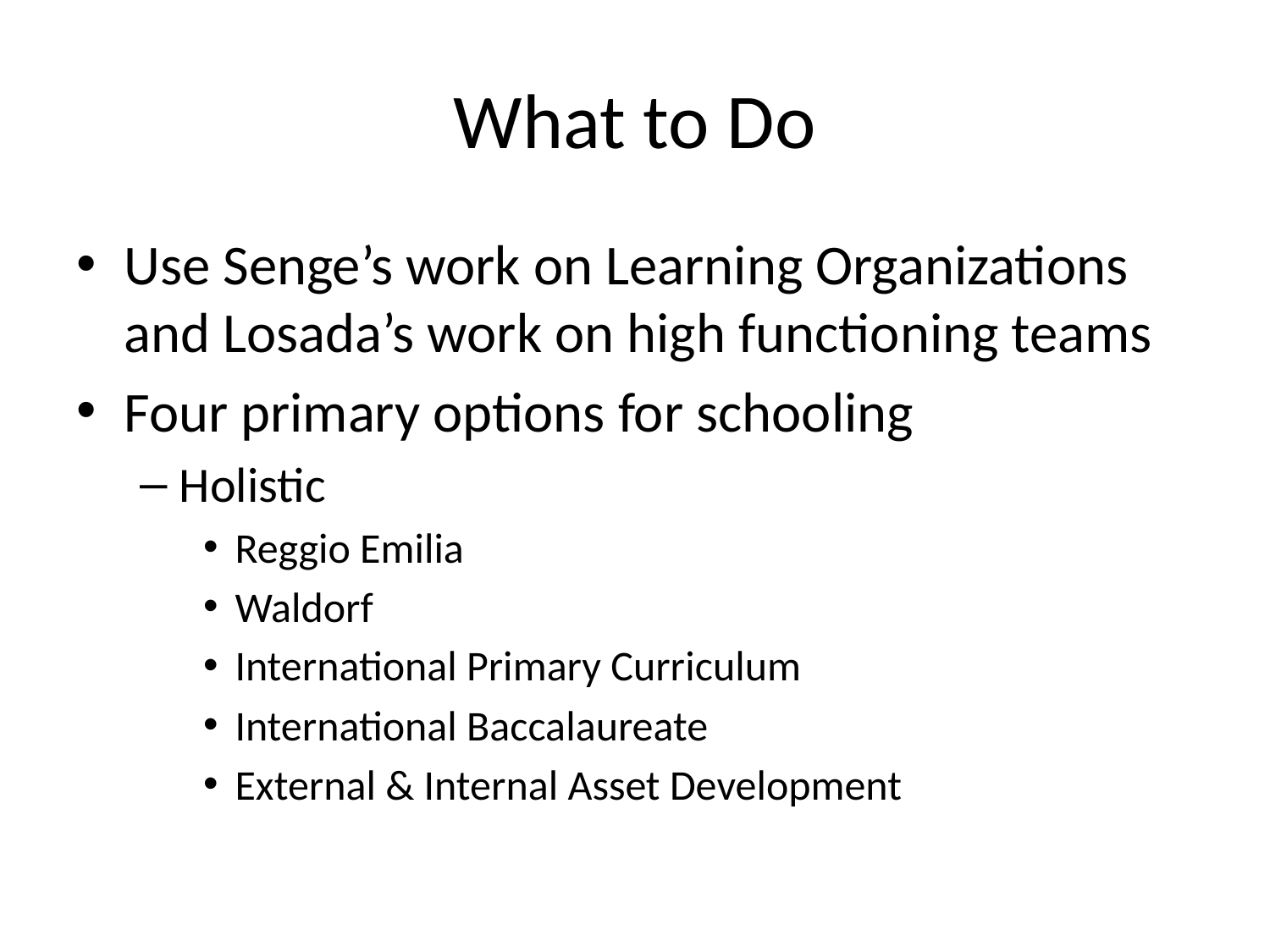

# What to Do
Use Senge’s work on Learning Organizations and Losada’s work on high functioning teams
Four primary options for schooling
Holistic
Reggio Emilia
Waldorf
International Primary Curriculum
International Baccalaureate
External & Internal Asset Development